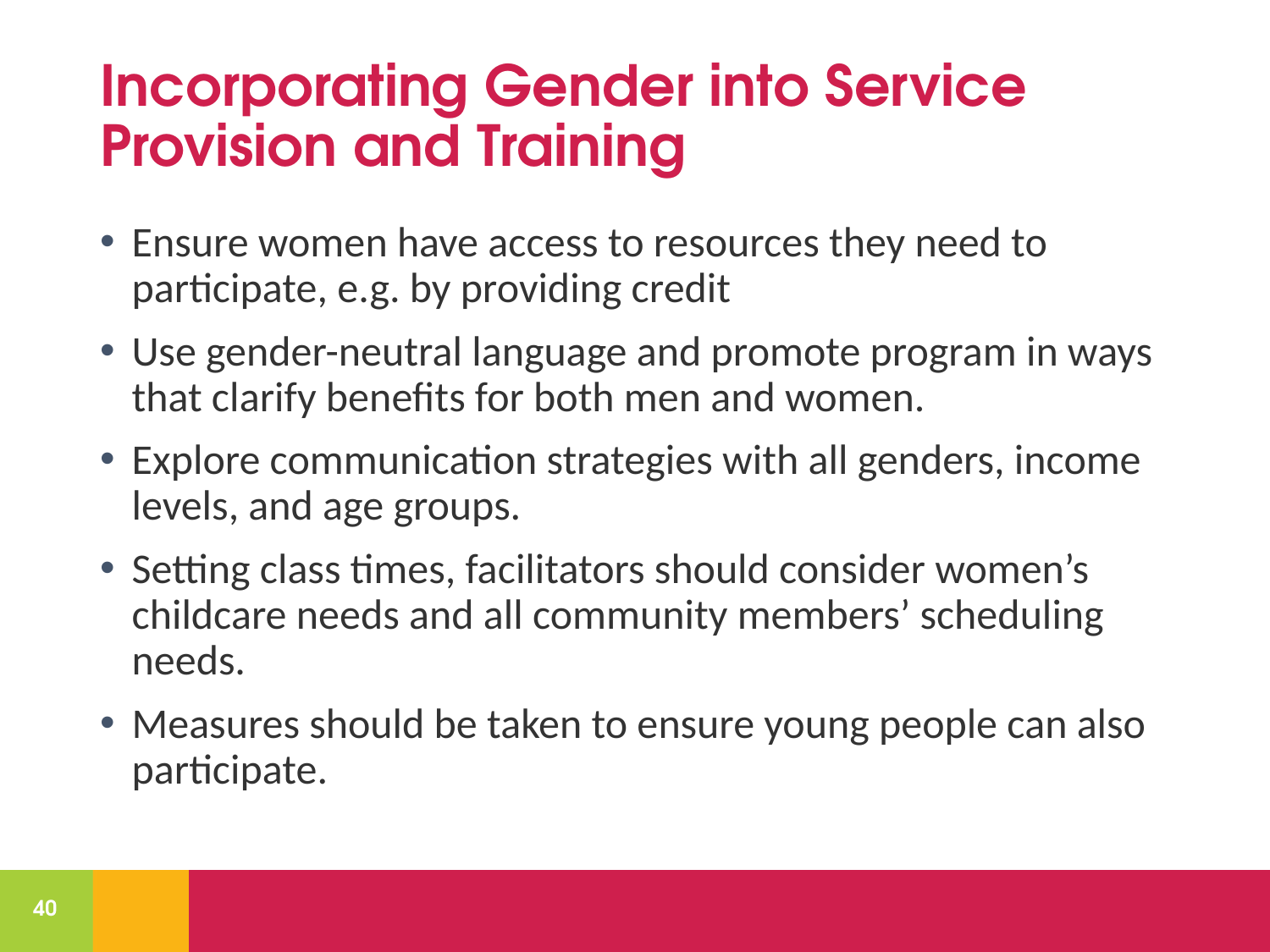

# Incorporating Gender into Service Provision and Training

Ensure women have access to resources they need to participate, e.g. by providing credit
Use gender-neutral language and promote program in ways that clarify benefits for both men and women.
Explore communication strategies with all genders, income levels, and age groups.
Setting class times, facilitators should consider women’s childcare needs and all community members’ scheduling needs.
Measures should be taken to ensure young people can also participate.
40